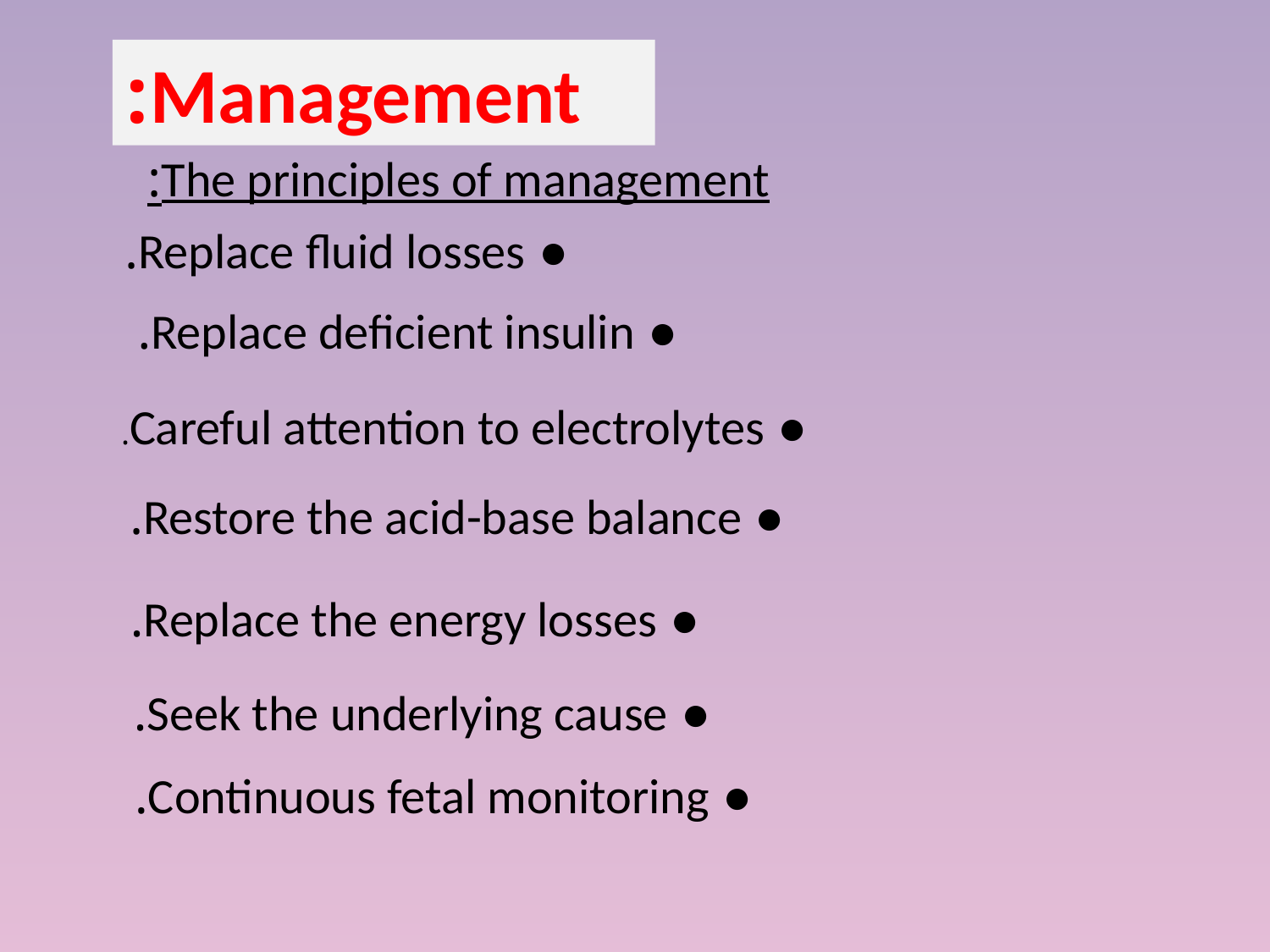

Management:
The principles of management:
● Replace fluid losses.
● Replace deficient insulin.
 ● Careful attention to electrolytes.
● Restore the acid-base balance.
● Replace the energy losses.
● Seek the underlying cause.
● Continuous fetal monitoring.